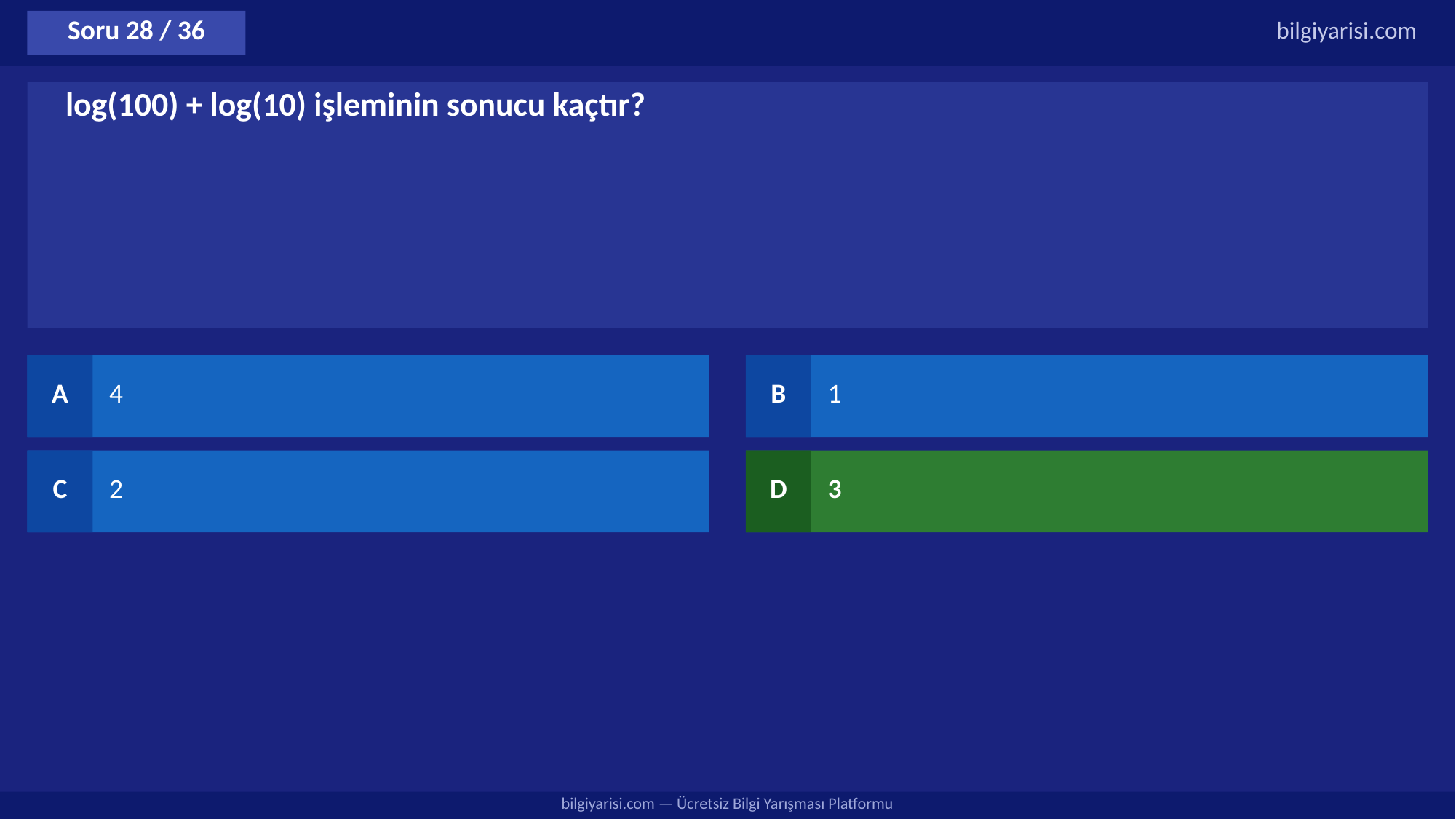

Soru 28 / 36
bilgiyarisi.com

log(100) + log(10) işleminin sonucu kaçtır?

A
4

B
1

C
2

D
3
bilgiyarisi.com — Ücretsiz Bilgi Yarışması Platformu